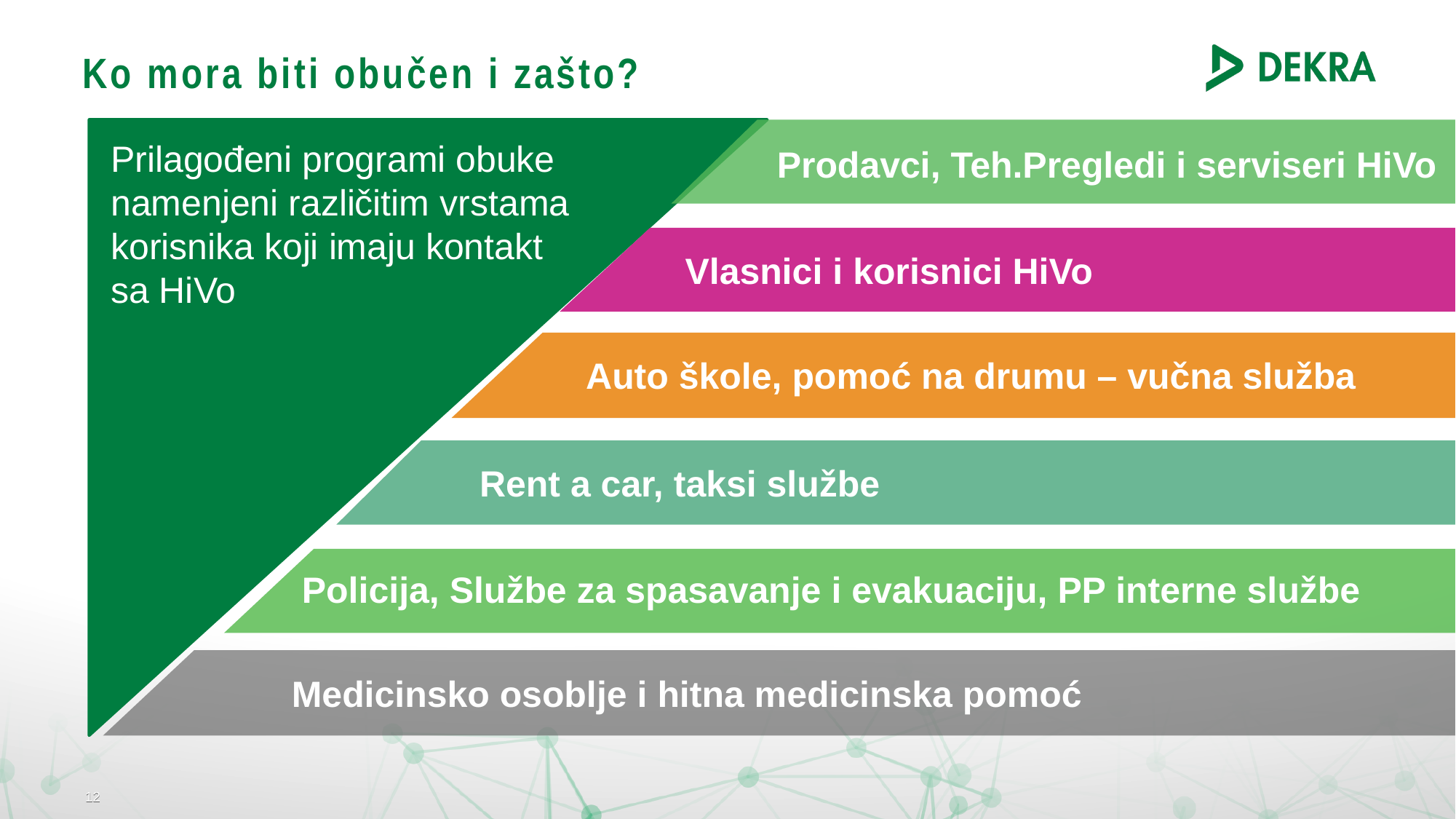

Ko mora biti obučen i zašto?

Prodavci, Teh.Pregledi i serviseri HiVo
Prilagođeni programi obuke namenjeni različitim vrstama korisnika koji imaju kontakt sa HiVo

Vlasnici i korisnici HiVo

Auto škole, pomoć na drumu – vučna služba

Rent a car, taksi službe

 Policija, Službe za spasavanje i evakuaciju, PP interne službe

Medicinsko osoblje i hitna medicinska pomoć
12
12